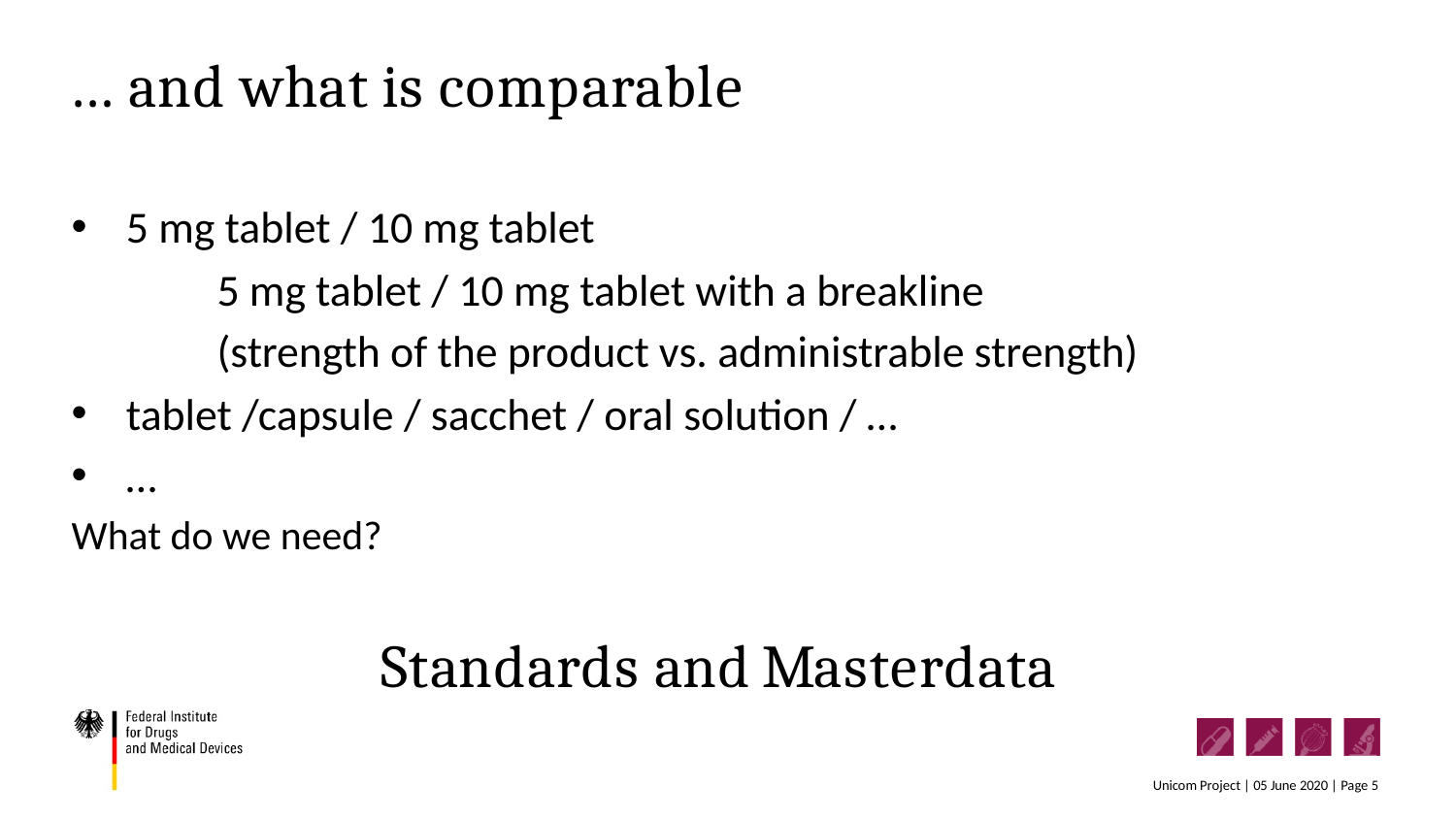

# … and what is comparable
5 mg tablet / 10 mg tablet
	5 mg tablet / 10 mg tablet with a breakline
	(strength of the product vs. administrable strength)
tablet /capsule / sacchet / oral solution / …
…
What do we need?

Standards and Masterdata